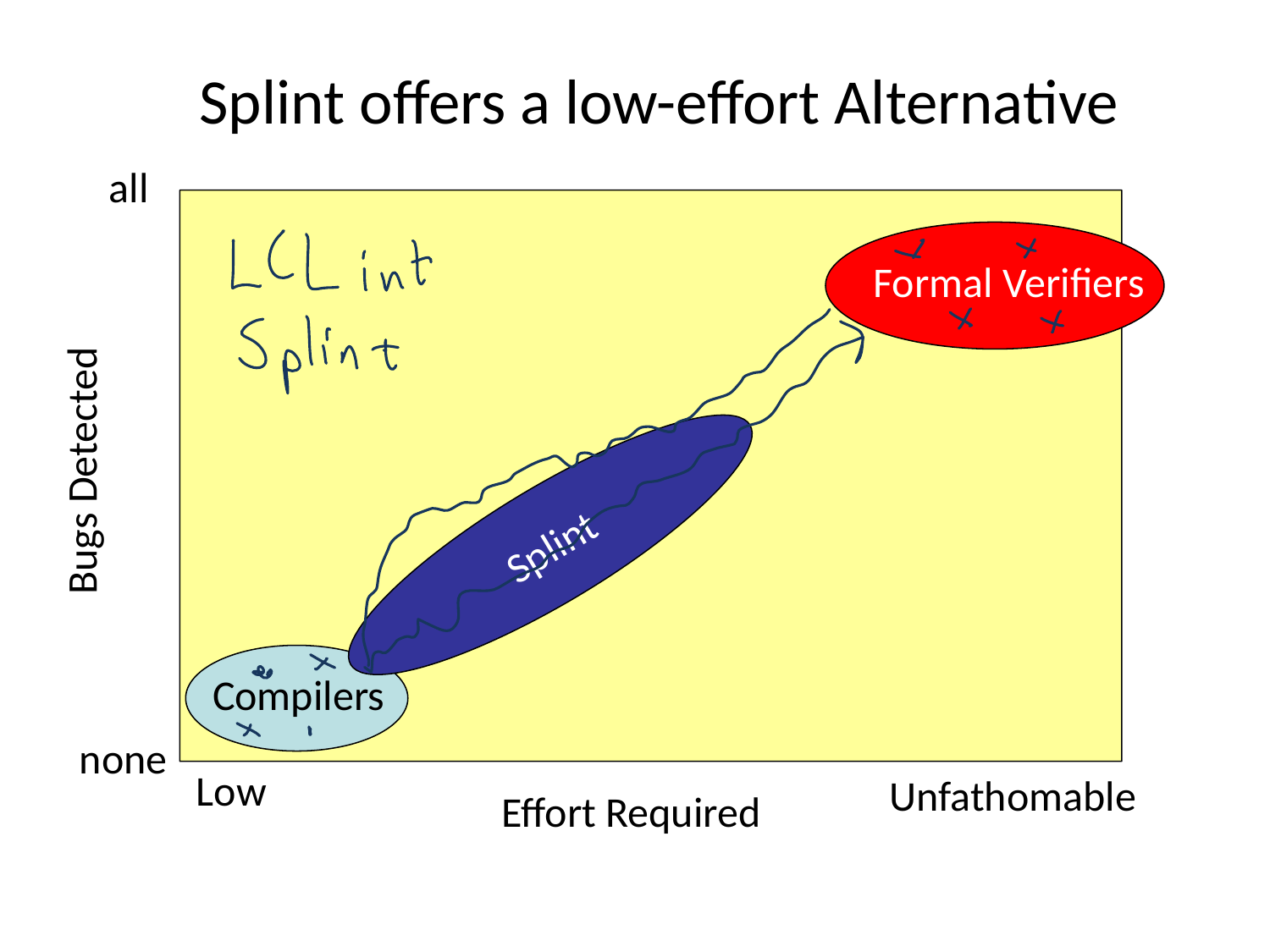

# Splint offers a low-effort Alternative
all

Formal Verifiers

Splint

Bugs Detected

Compilers
none
Low
Unfathomable
Effort Required